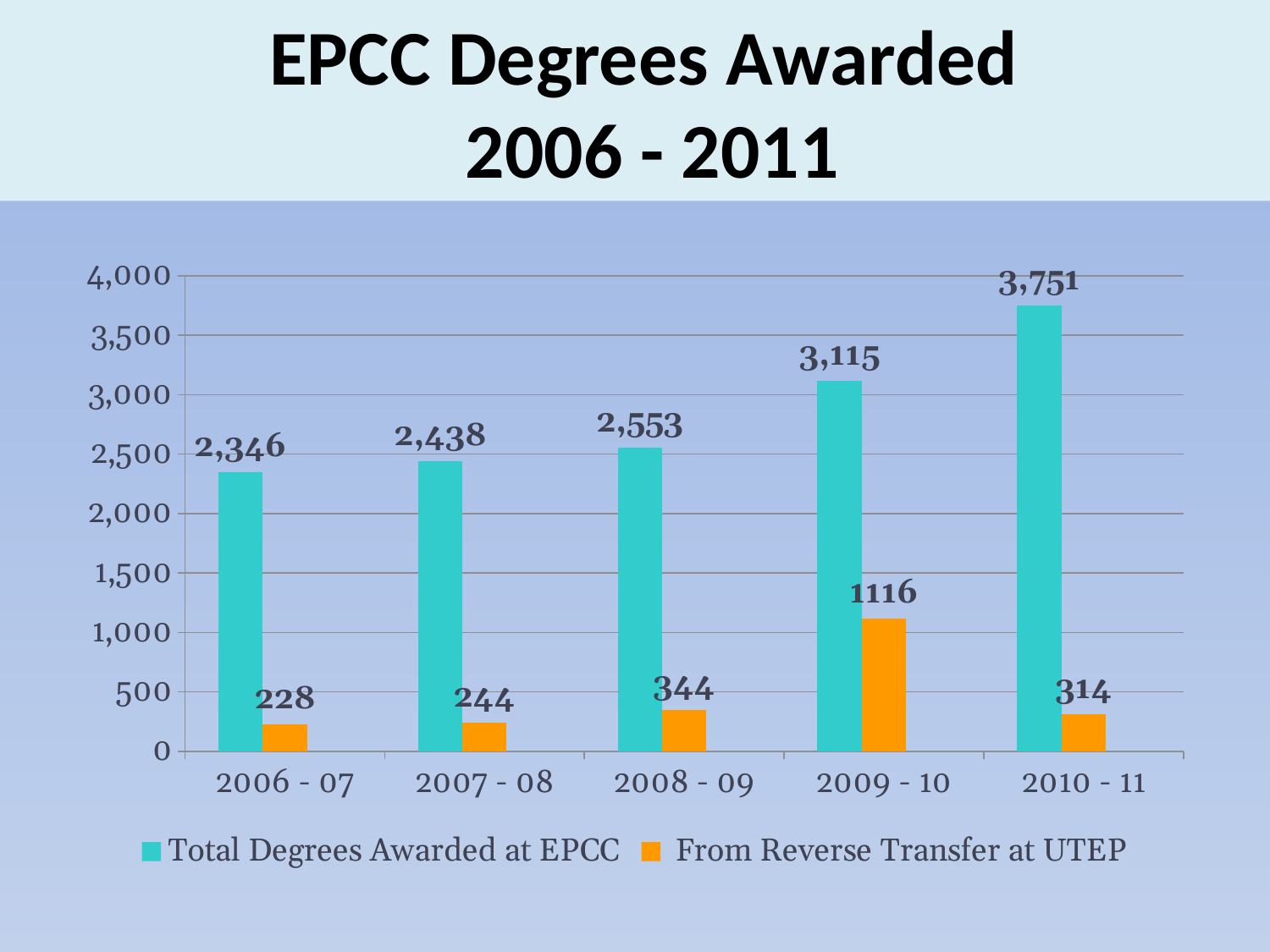

# EPCC Degrees Awarded 2006 - 2011

### Chart

| Category | Total Degrees Awarded at EPCC |  From Reverse Transfer at UTEP | Column1 |
|---|---|---|---|
| 2006 - 07 | 2346.0 | 228.0 | None |
| 2007 - 08 | 2438.0 | 244.0 | None |
| 2008 - 09 | 2553.0 | 344.0 | None |
| 2009 - 10 | 3115.0 | 1116.0 | None |
| 2010 - 11 | 3751.0 | 314.0 | None |